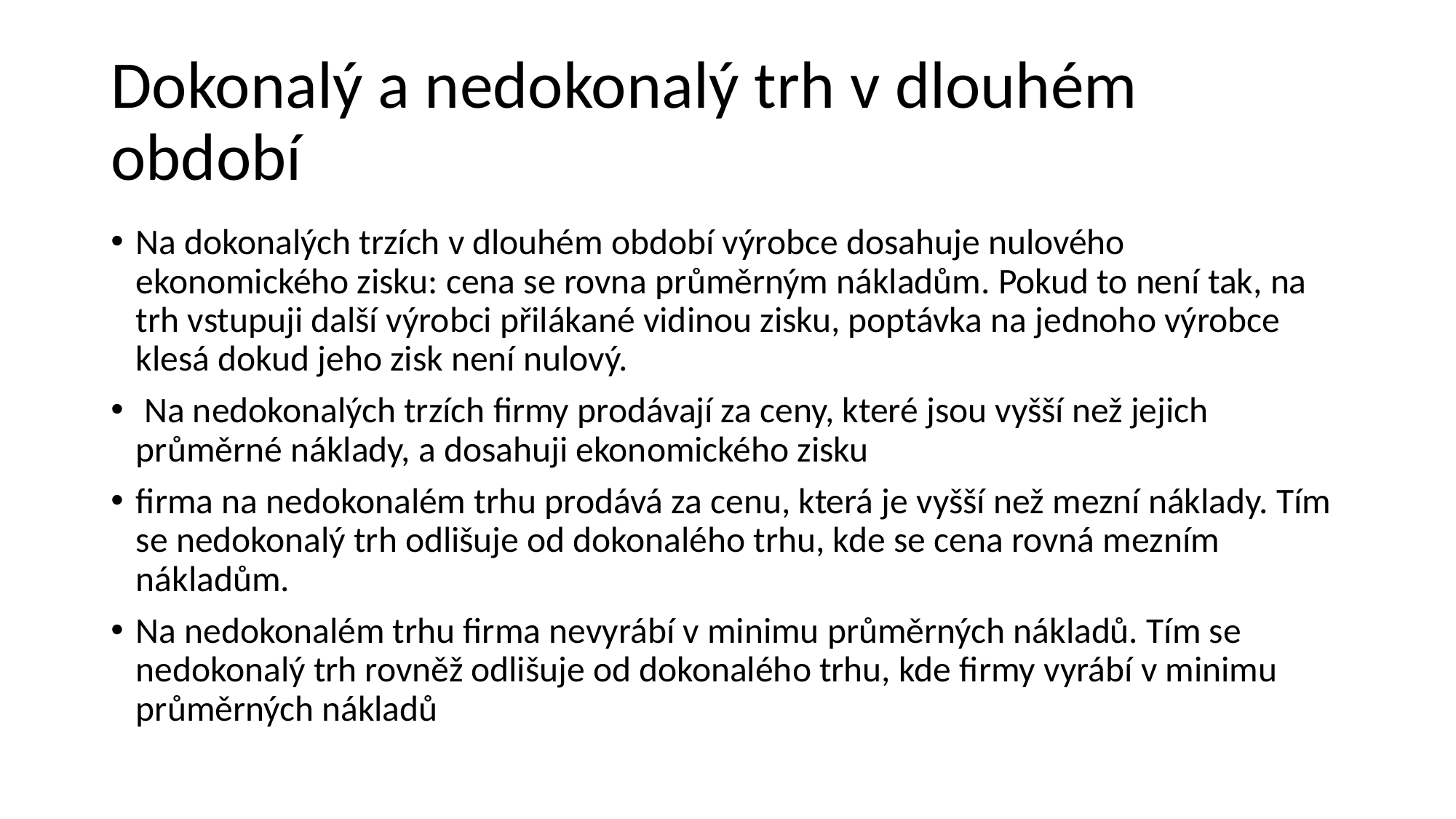

# Dokonalý a nedokonalý trh v dlouhém období
Na dokonalých trzích v dlouhém období výrobce dosahuje nulového ekonomického zisku: cena se rovna průměrným nákladům. Pokud to není tak, na trh vstupuji další výrobci přilákané vidinou zisku, poptávka na jednoho výrobce klesá dokud jeho zisk není nulový.
 Na nedokonalých trzích firmy prodávají za ceny, které jsou vyšší než jejich průměrné náklady, a dosahuji ekonomického zisku
firma na nedokonalém trhu prodává za cenu, která je vyšší než mezní náklady. Tím se nedokonalý trh odlišuje od dokonalého trhu, kde se cena rovná mezním nákladům.
Na nedokonalém trhu firma nevyrábí v minimu průměrných nákladů. Tím se nedokonalý trh rovněž odlišuje od dokonalého trhu, kde firmy vyrábí v minimu průměrných nákladů